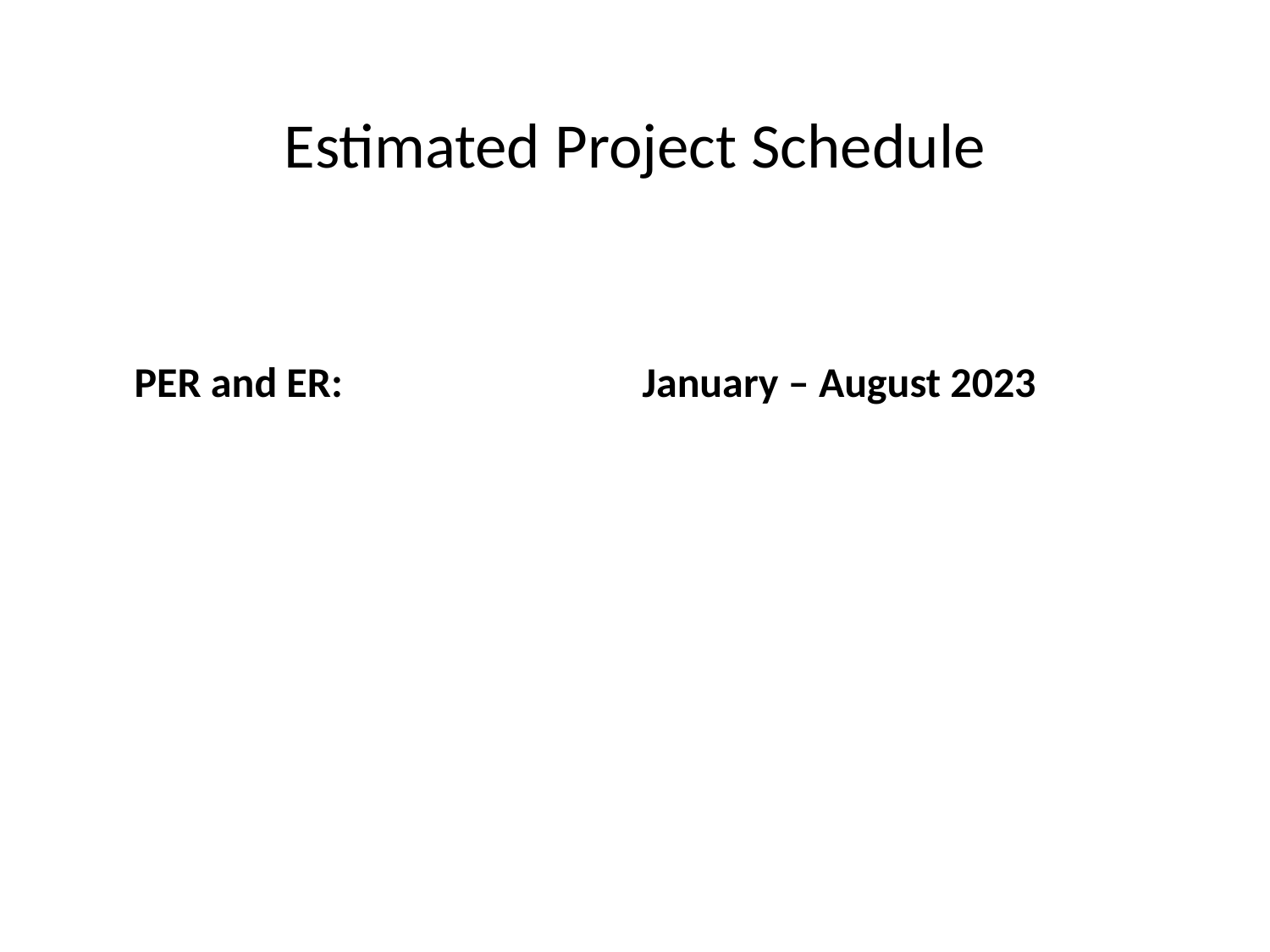

# Estimated Project Schedule
PER and ER:			January – August 2023